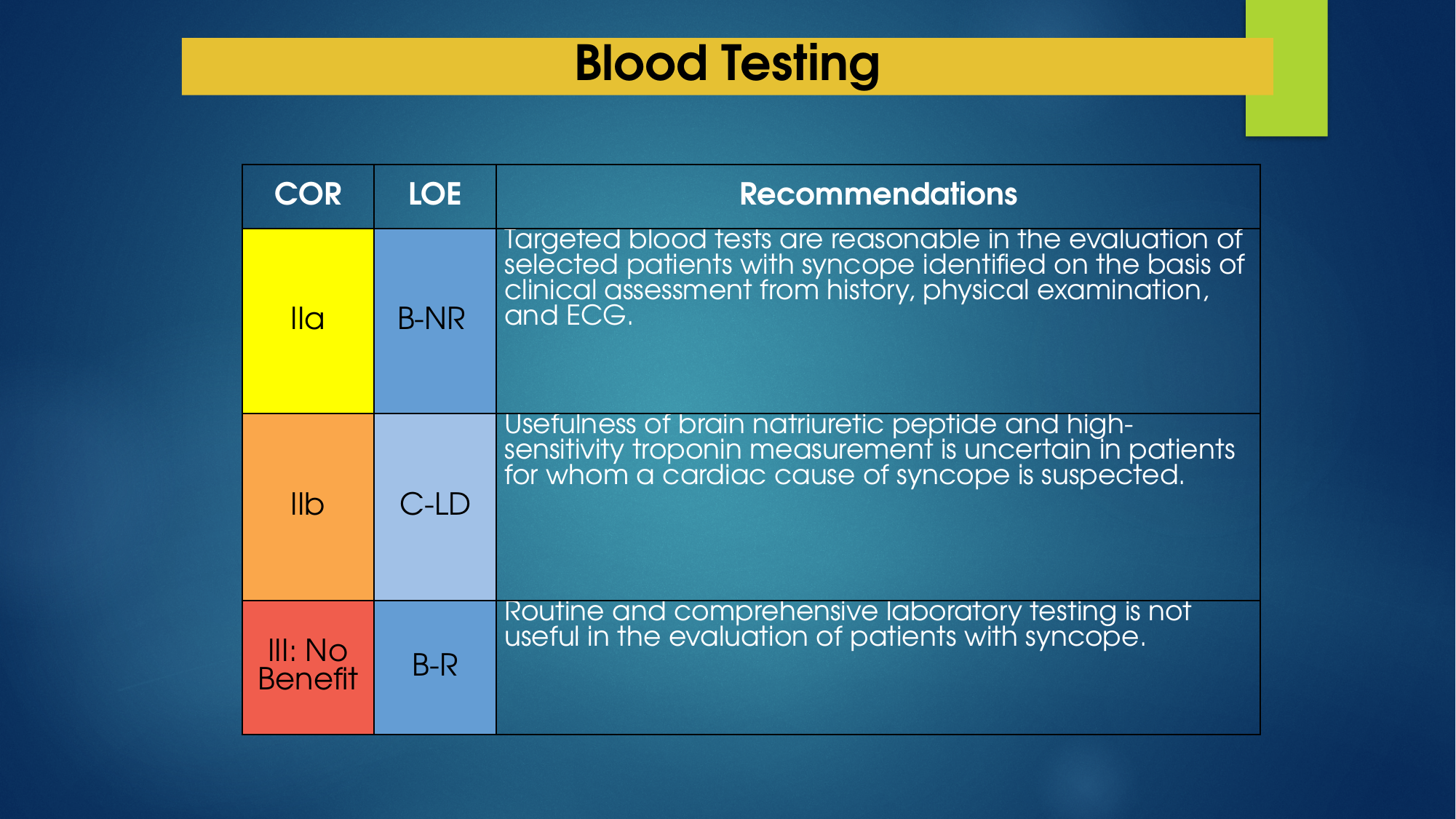

Blood Testing
| COR | LOE | Recommendations |
| --- | --- | --- |
| IIa | B-NR | Targeted blood tests are reasonable in the evaluation of selected patients with syncope identified on the basis of clinical assessment from history, physical examination, and ECG. |
| IIb | C-LD | Usefulness of brain natriuretic peptide and high-sensitivity troponin measurement is uncertain in patients for whom a cardiac cause of syncope is suspected. |
| III: No Benefit | B-R | Routine and comprehensive laboratory testing is not useful in the evaluation of patients with syncope. |